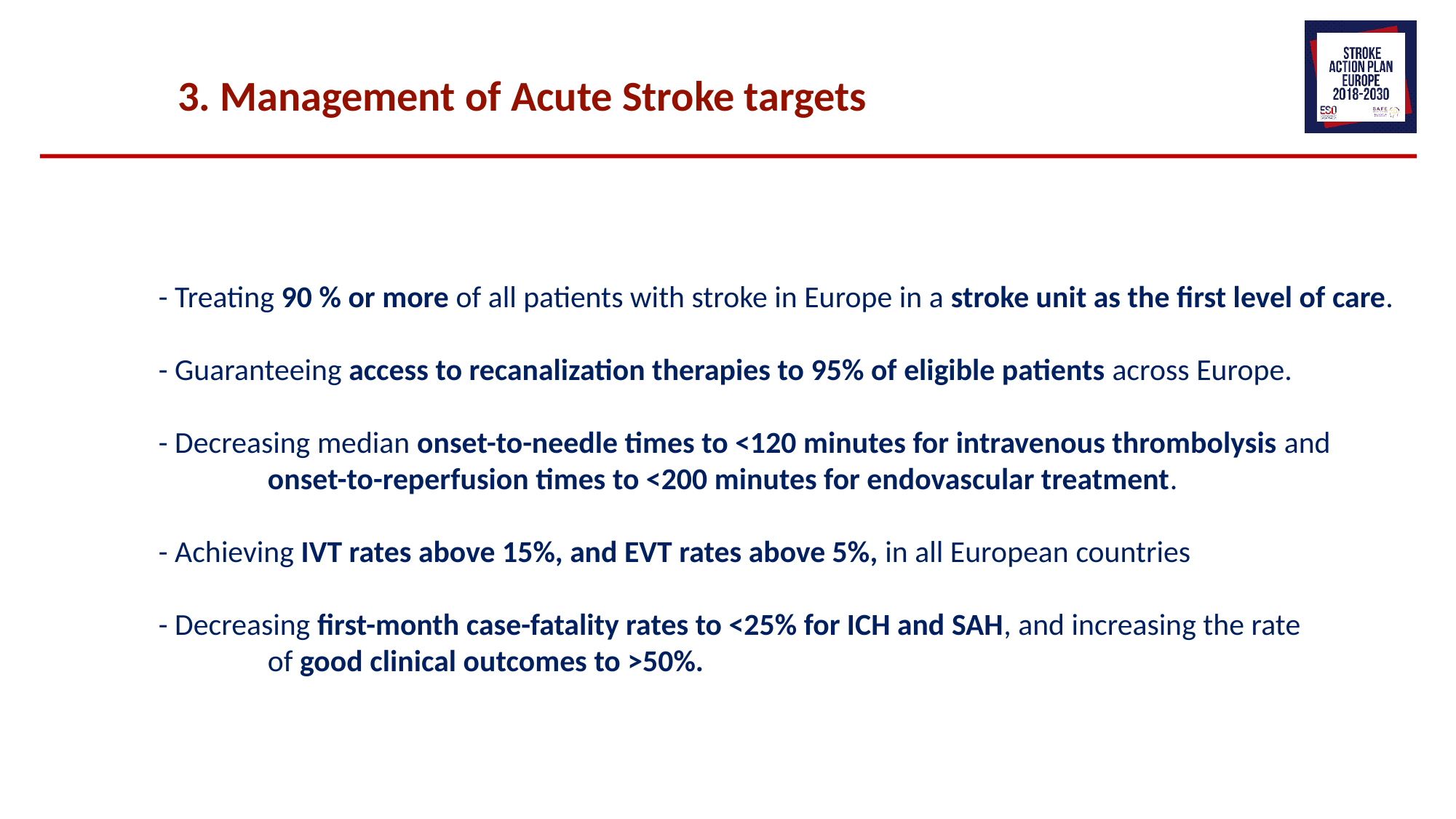

3. Management of Acute Stroke targets
- Treating 90 % or more of all patients with stroke in Europe in a stroke unit as the first level of care.

- Guaranteeing access to recanalization therapies to 95% of eligible patients across Europe.

- Decreasing median onset-to-needle times to <120 minutes for intravenous thrombolysis and
	onset-to-reperfusion times to <200 minutes for endovascular treatment.

- Achieving IVT rates above 15%, and EVT rates above 5%, in all European countries

- Decreasing first-month case-fatality rates to <25% for ICH and SAH, and increasing the rate
	of good clinical outcomes to >50%.